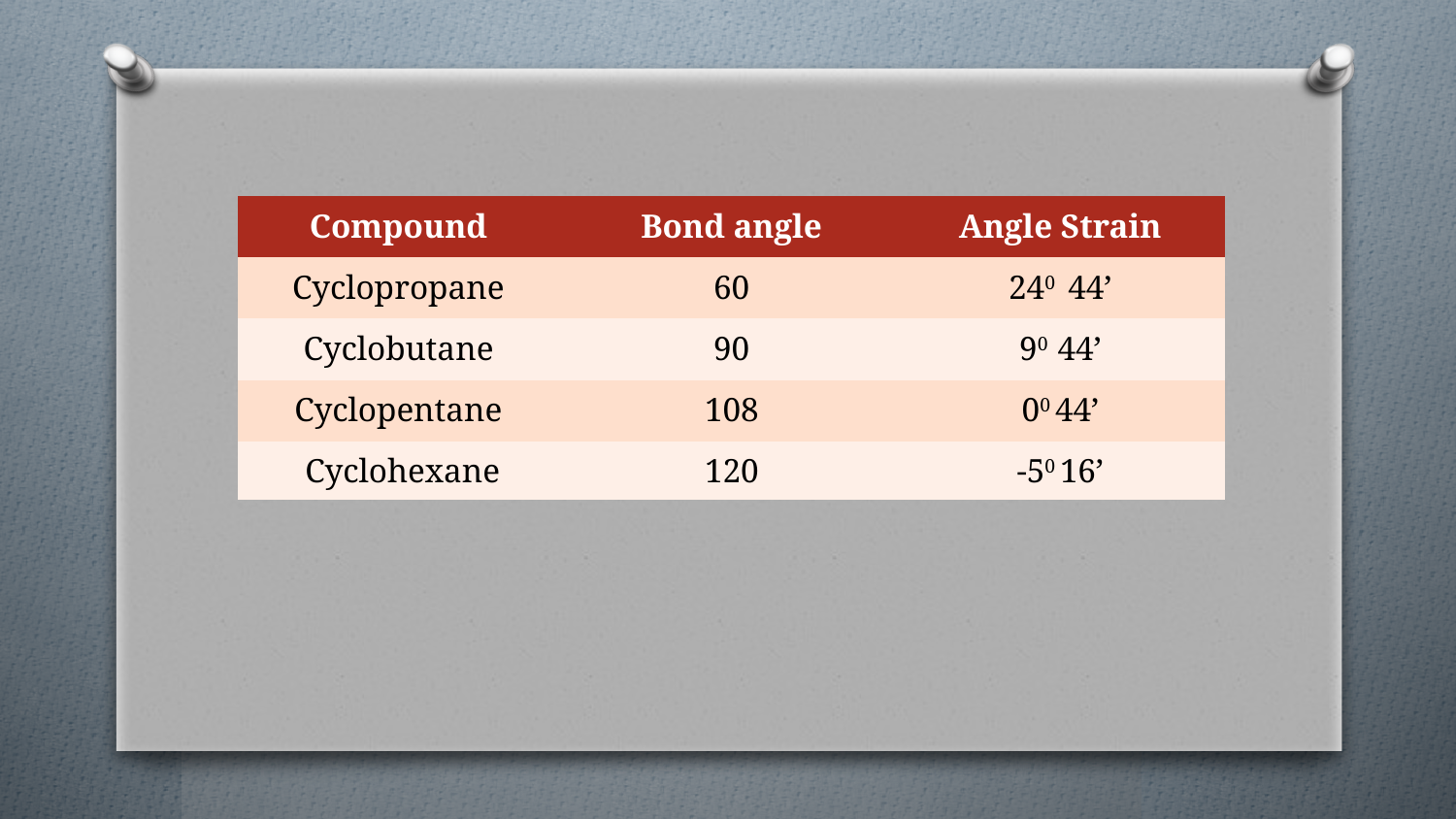

| Compound | Bond angle | Angle Strain |
| --- | --- | --- |
| Cyclopropane | 60 | 240 44’ |
| Cyclobutane | 90 | 90 44’ |
| Cyclopentane | 108 | 00 44’ |
| Cyclohexane | 120 | -50 16’ |